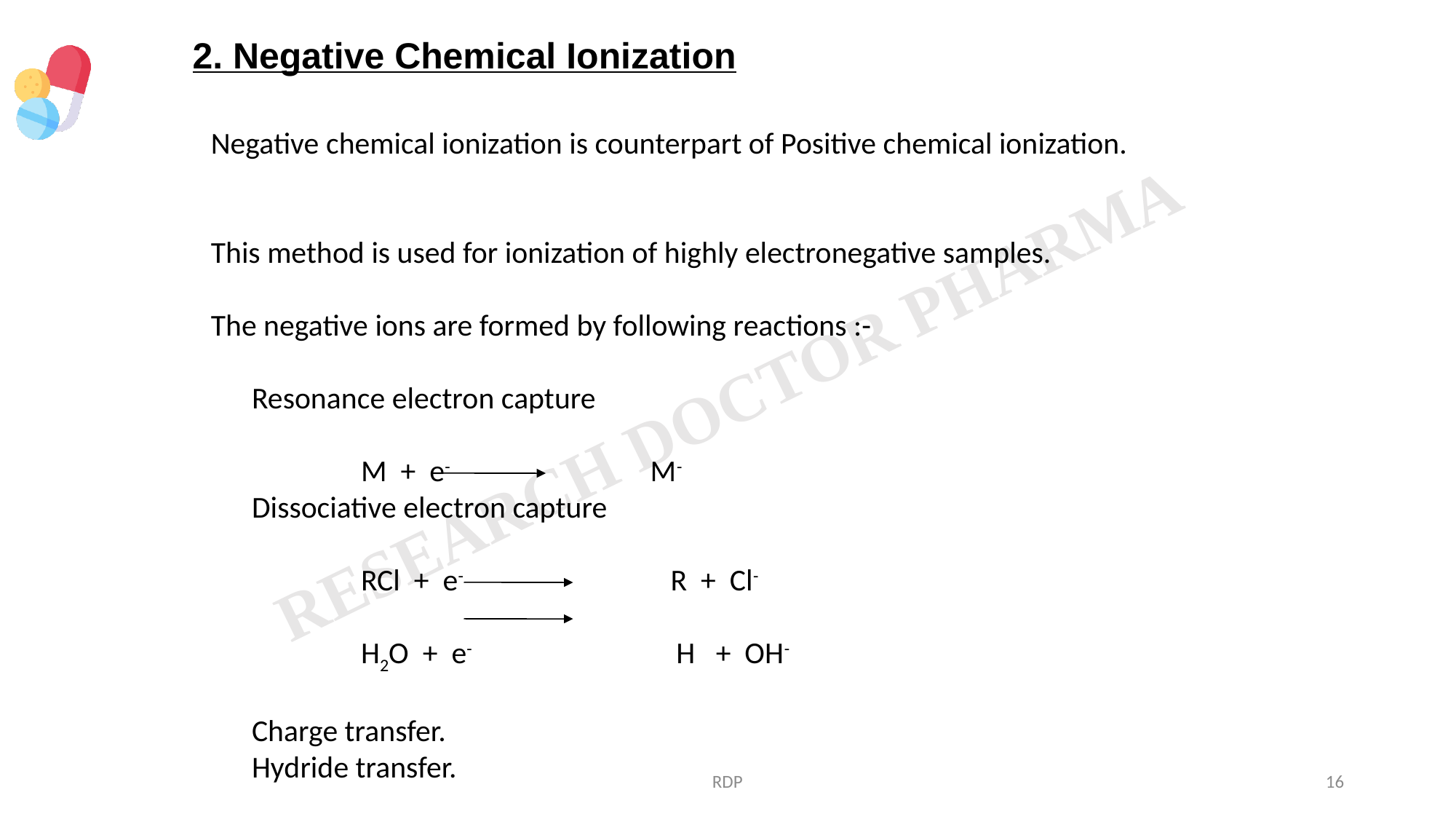

2. Negative Chemical Ionization
Negative chemical ionization is counterpart of Positive chemical ionization.

This method is used for ionization of highly electronegative samples.

The negative ions are formed by following reactions :-

	Resonance electron capture

		M  +  e-                             M-
	Dissociative electron capture

		RCl  +  e-                              R  +  Cl-
		H2O  +  e-                              H   +  OH-

	Charge transfer.
	Hydride transfer.

RDP
16